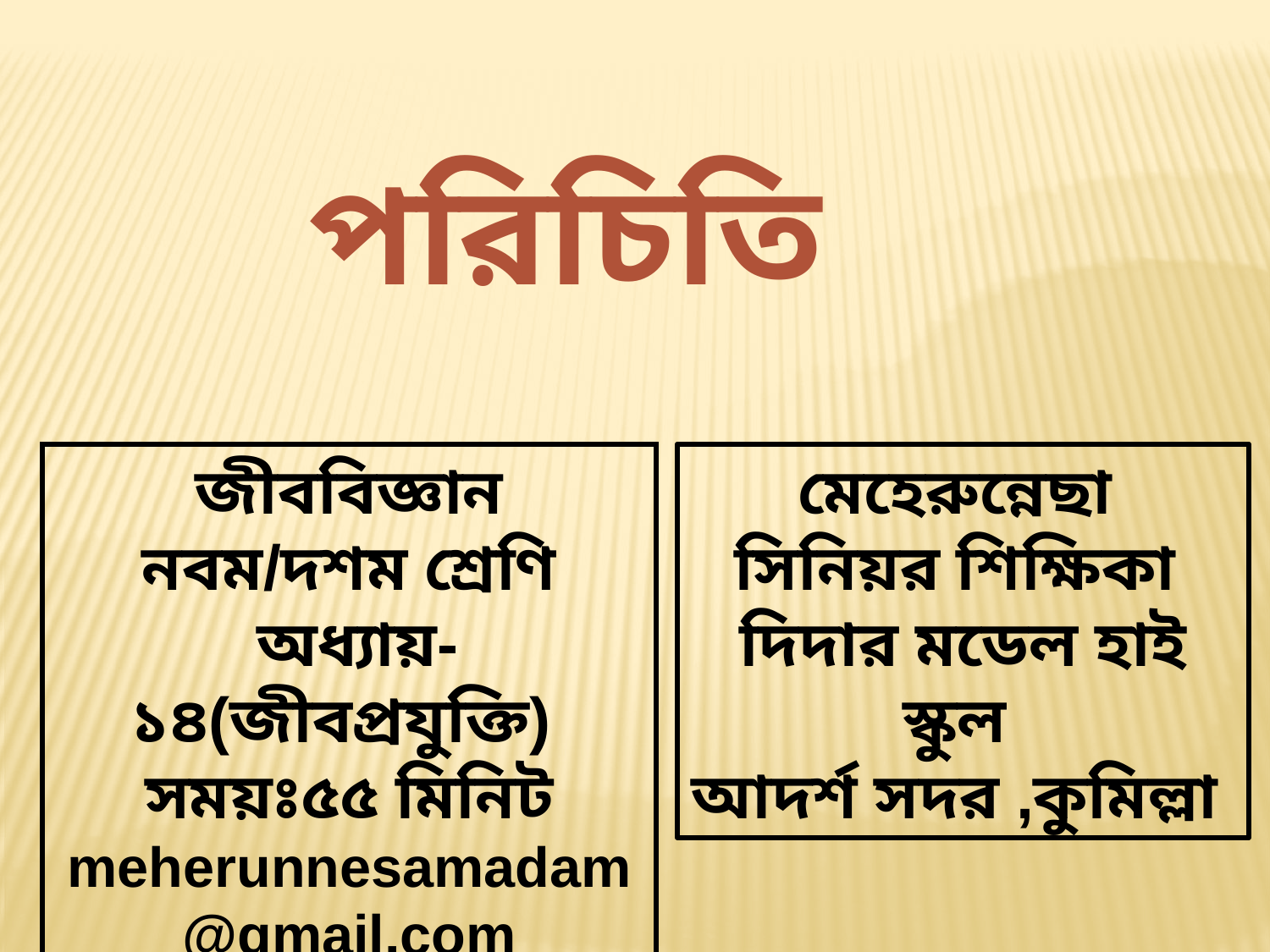

পরিচিতি
জীববিজ্ঞান
নবম/দশম শ্রেণি
 অধ্যায়-১৪(জীবপ্রযুক্তি)
সময়ঃ৫৫ মিনিট
meherunnesamadam@gmail.com
মেহেরুন্নেছা
সিনিয়র শিক্ষিকা
দিদার মডেল হাই স্কুল
‌আদর্শ সদর ,কুমিল্লা